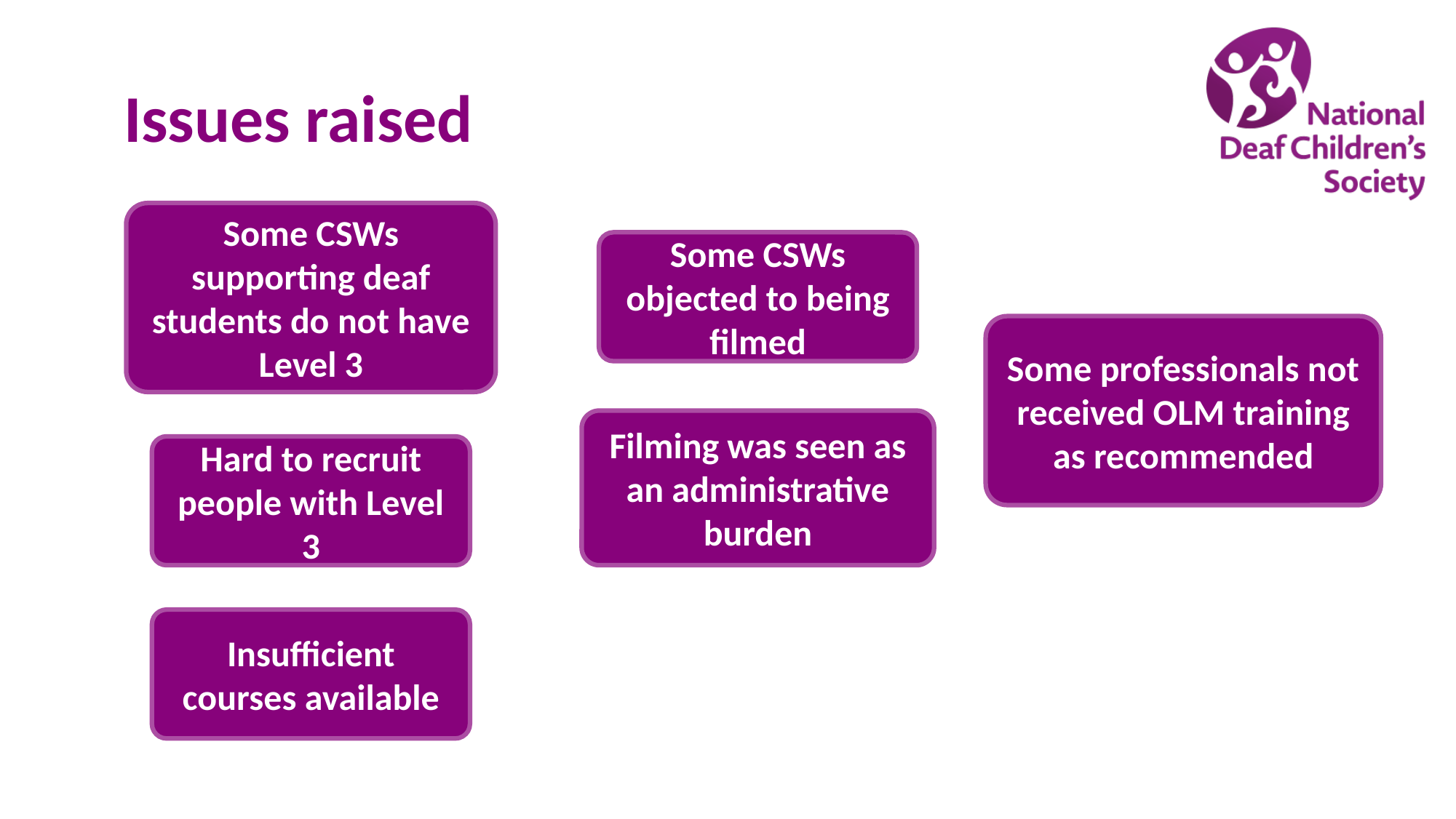

# Issues raised
Some CSWs supporting deaf students do not have Level 3
Some CSWs objected to being filmed
Some professionals not received OLM training as recommended
Filming was seen as an administrative burden
Hard to recruit people with Level 3
Insufficient courses available